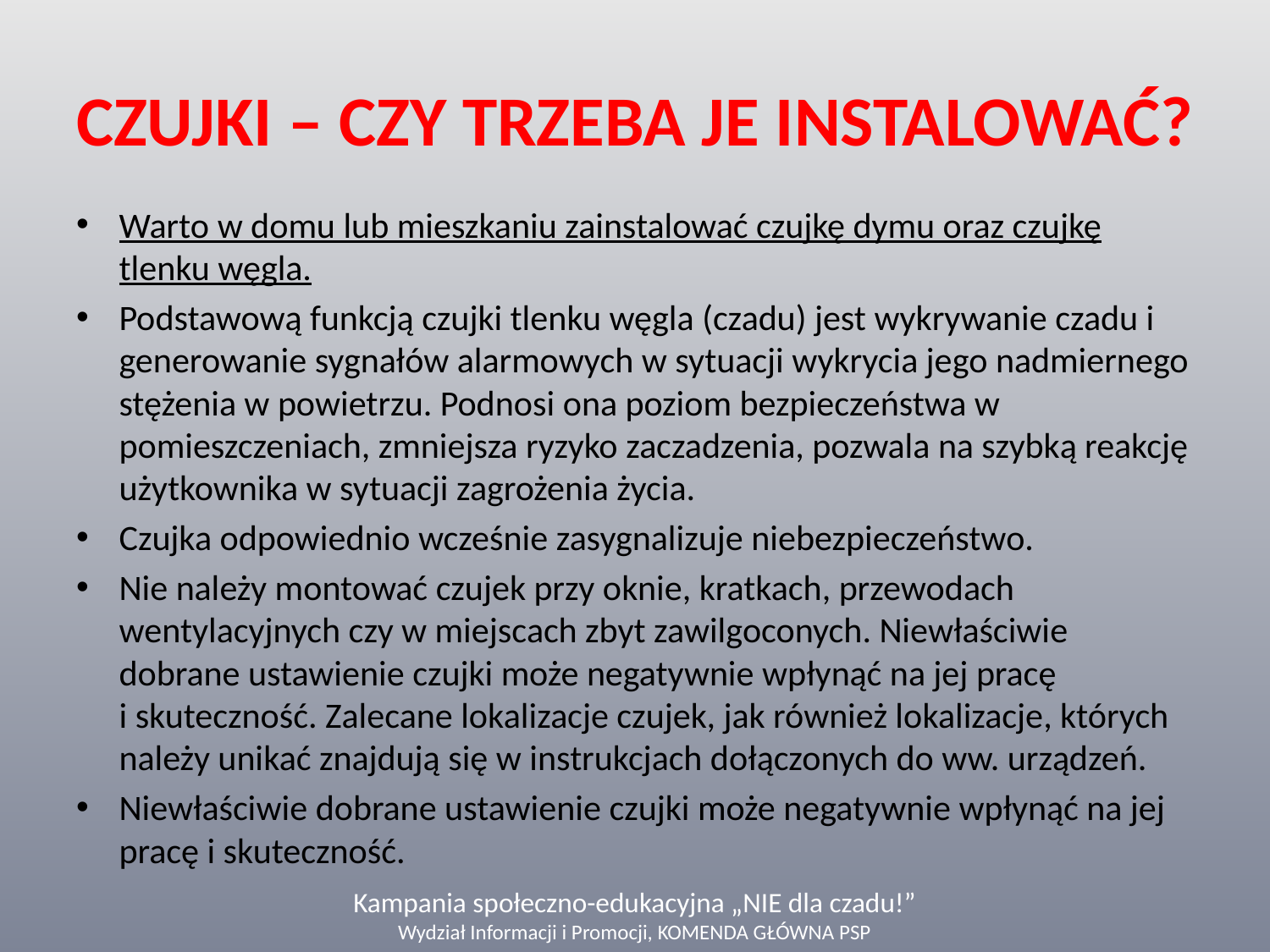

# CZUJKI – CZY TRZEBA JE INSTALOWAĆ?
Warto w domu lub mieszkaniu zainstalować czujkę dymu oraz czujkę tlenku węgla.
Podstawową funkcją czujki tlenku węgla (czadu) jest wykrywanie czadu i generowanie sygnałów alarmowych w sytuacji wykrycia jego nadmiernego stężenia w powietrzu. Podnosi ona poziom bezpieczeństwa w pomieszczeniach, zmniejsza ryzyko zaczadzenia, pozwala na szybką reakcję użytkownika w sytuacji zagrożenia życia.
Czujka odpowiednio wcześnie zasygnalizuje niebezpieczeństwo.
Nie należy montować czujek przy oknie, kratkach, przewodach wentylacyjnych czy w miejscach zbyt zawilgoconych. Niewłaściwie dobrane ustawienie czujki może negatywnie wpłynąć na jej pracę
i skuteczność. Zalecane lokalizacje czujek, jak również lokalizacje, których należy unikać znajdują się w instrukcjach dołączonych do ww. urządzeń.
Niewłaściwie dobrane ustawienie czujki może negatywnie wpłynąć na jej pracę i skuteczność.

Kampania społeczno-edukacyjna „NIE dla czadu!”
Wydział Informacji i Promocji, KOMENDA GŁÓWNA PSP